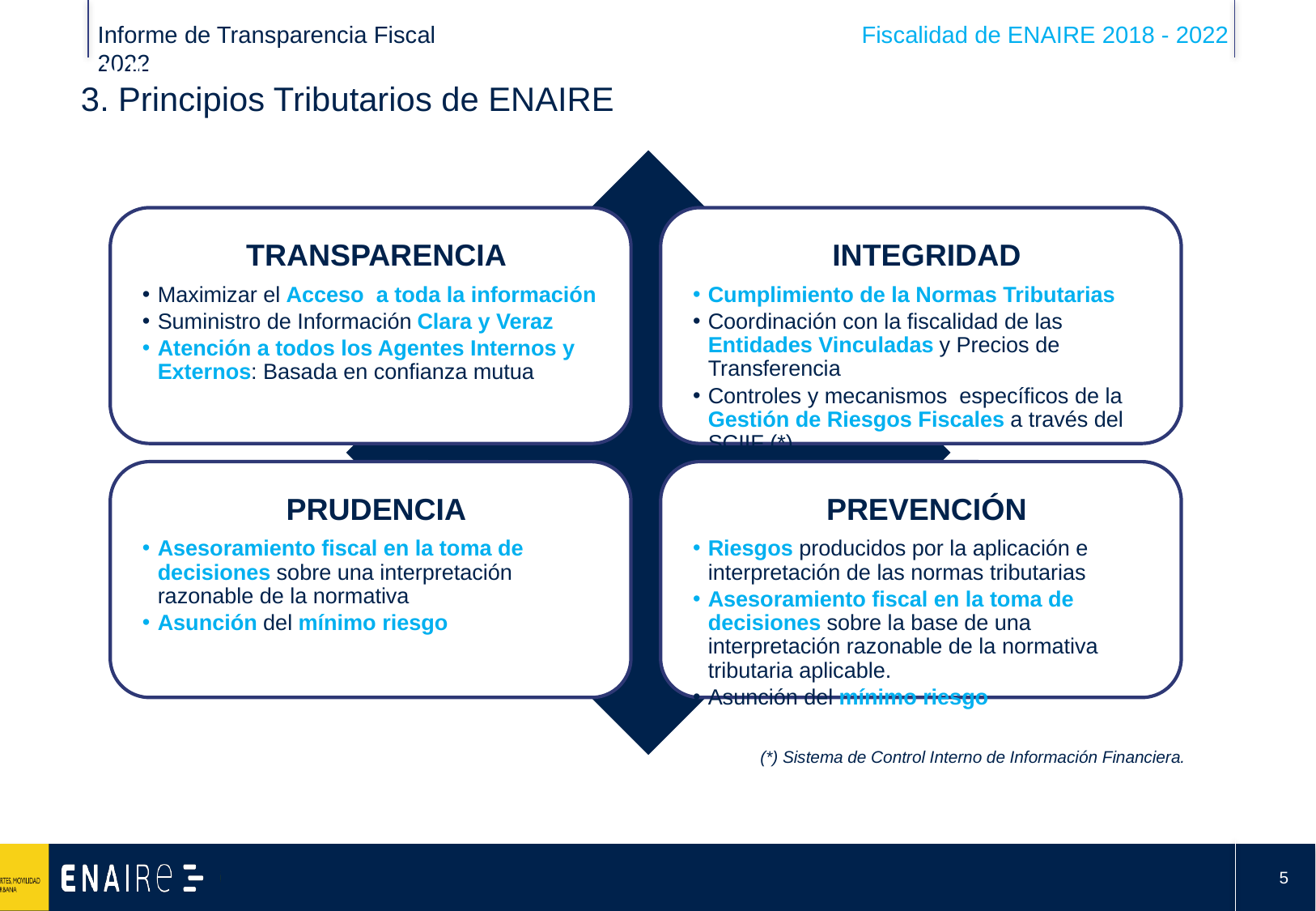

QUIÉNES SOMOS: Entidad Pública Empresarial ENAIRE
3. Principios Tributarios de ENAIRE

TRANSPARENCIA
Maximizar el Acceso  a toda la información
Suministro de Información Clara y Veraz
Atención a todos los Agentes Internos y Externos: Basada en confianza mutua
INTEGRIDAD
Cumplimiento de la Normas Tributarias
Coordinación con la fiscalidad de las Entidades Vinculadas y Precios de Transferencia
Controles y mecanismos  específicos de la Gestión de Riesgos Fiscales a través del SCIIF (*)
PRUDENCIA
Asesoramiento fiscal en la toma de decisiones sobre una interpretación razonable de la normativa
Asunción del mínimo riesgo
PREVENCIÓN
Riesgos producidos por la aplicación e interpretación de las normas tributarias
Asesoramiento fiscal en la toma de decisiones sobre la base de una interpretación razonable de la normativa tributaria aplicable.
Asunción del mínimo riesgo
(*) Sistema de Control Interno de Información Financiera.
5